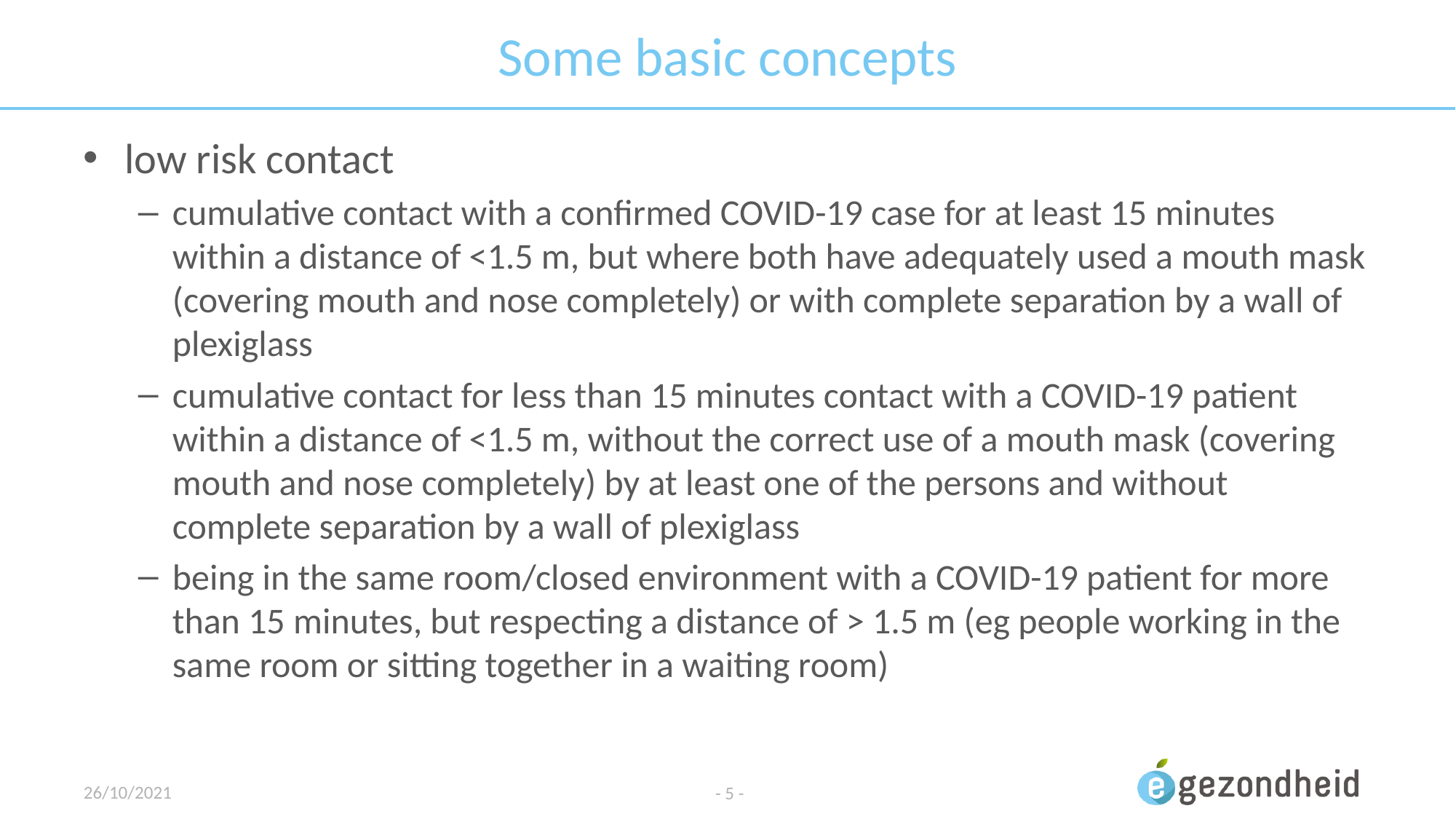

# Some basic concepts
low risk contact
cumulative contact with a confirmed COVID-19 case for at least 15 minutes within a distance of <1.5 m, but where both have adequately used a mouth mask (covering mouth and nose completely) or with complete separation by a wall of plexiglass
cumulative contact for less than 15 minutes contact with a COVID-19 patient within a distance of <1.5 m, without the correct use of a mouth mask (covering mouth and nose completely) by at least one of the persons and without complete separation by a wall of plexiglass
being in the same room/closed environment with a COVID-19 patient for more than 15 minutes, but respecting a distance of > 1.5 m (eg people working in the same room or sitting together in a waiting room)
26/10/2021
- 5 -